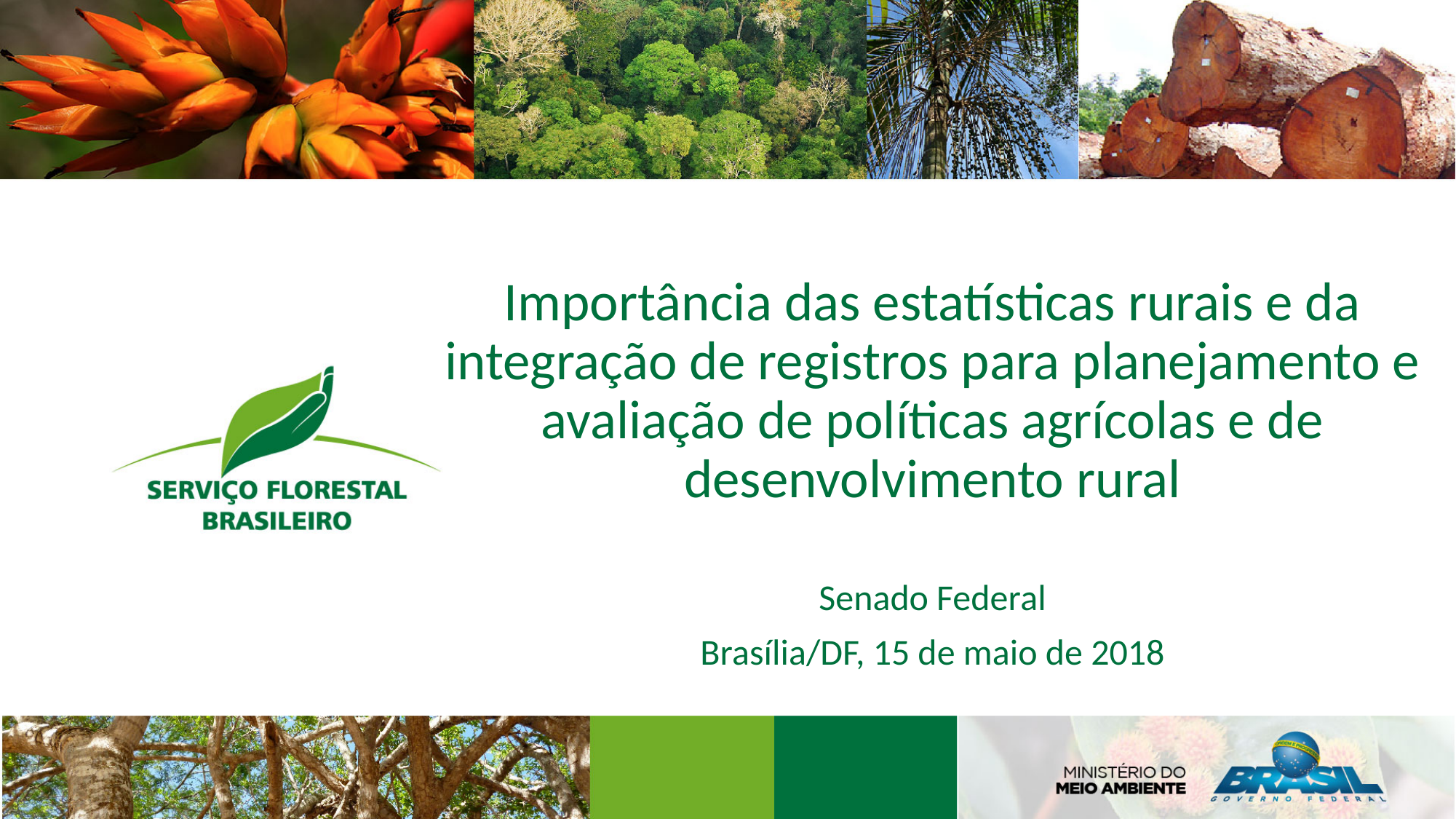

Importância das estatísticas rurais e da integração de registros para planejamento e avaliação de políticas agrícolas e de desenvolvimento rural
Senado Federal
Brasília/DF, 15 de maio de 2018